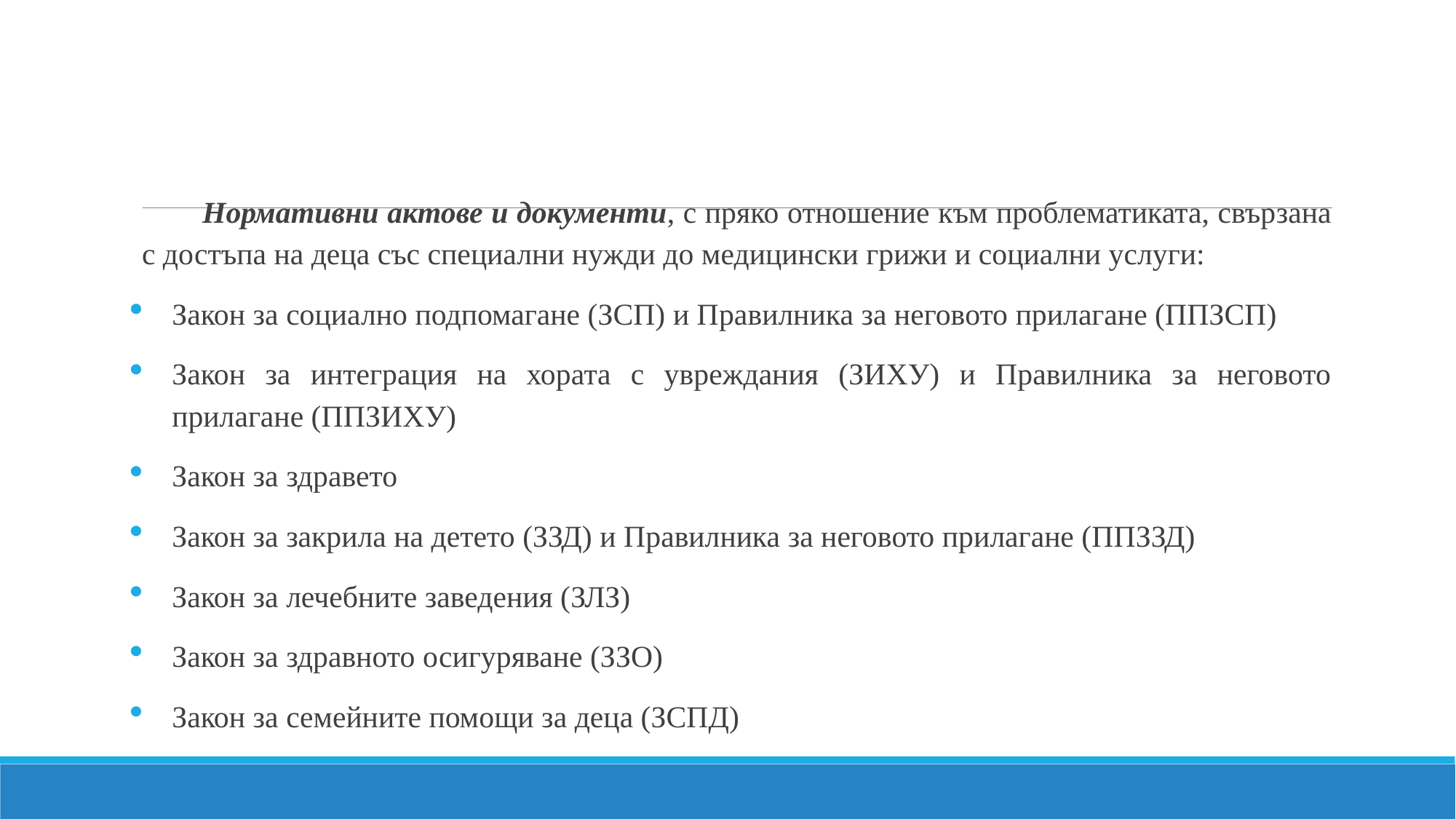

#
Нормативни актове и документи, с пряко отношение към проблематиката, свързана с достъпа на деца със специални нужди до медицински грижи и социални услуги:
Закон за социално подпомагане (ЗСП) и Правилника за неговото прилагане (ППЗСП)
Закон за интеграция на хората с увреждания (ЗИХУ) и Правилника за неговото прилагане (ППЗИХУ)
Закон за здравето
Закон за закрила на детето (ЗЗД) и Правилника за неговото прилагане (ППЗЗД)
Закон за лечебните заведения (ЗЛЗ)
Закон за здравното осигуряване (ЗЗО)
Закон за семейните помощи за деца (ЗСПД)